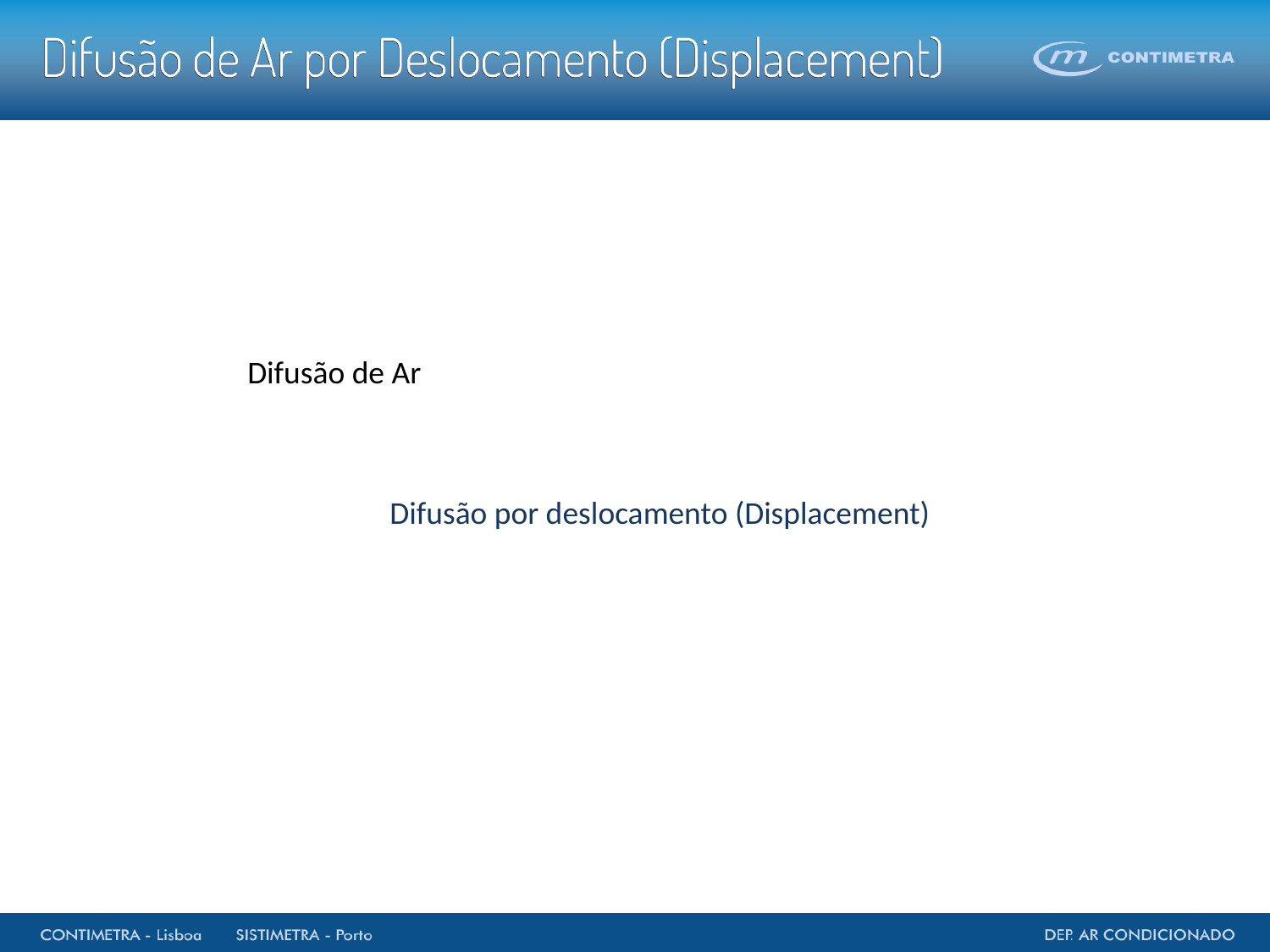

Difusão de Ar
Difusão por deslocamento (Displacement)